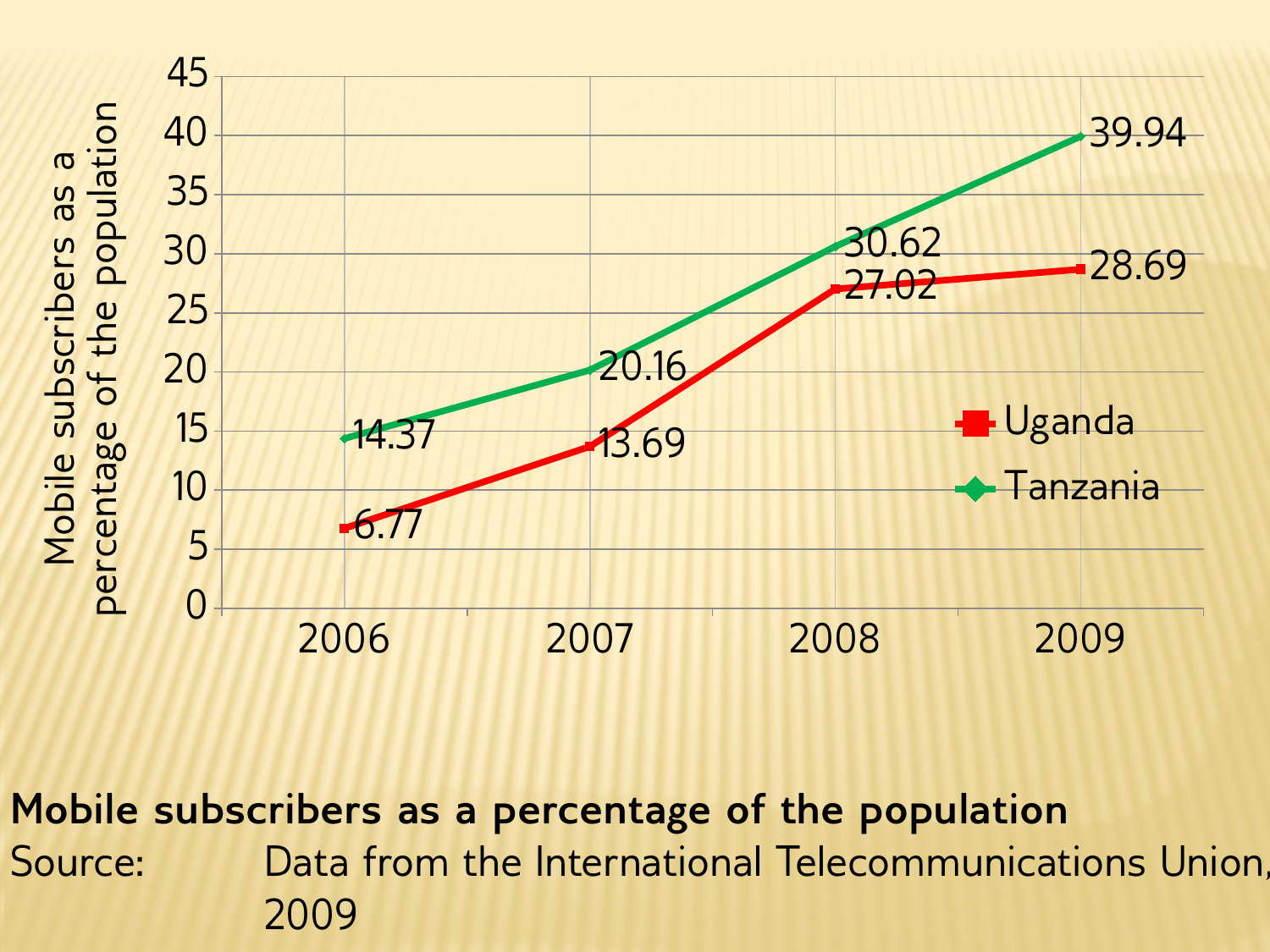

### Chart

| Category | Uganda | Tanzania |
|---|---|---|
| 2006 | 6.770000000000001 | 14.370000000000006 |
| 2007 | 13.69 | 20.16 |
| 2008 | 27.02 | 30.62 |
| 2009 | 28.69 | 39.94 |
Mobile subscribers as a percentage of the population
Source: 	Data from the International Telecommunications Union,
		2009